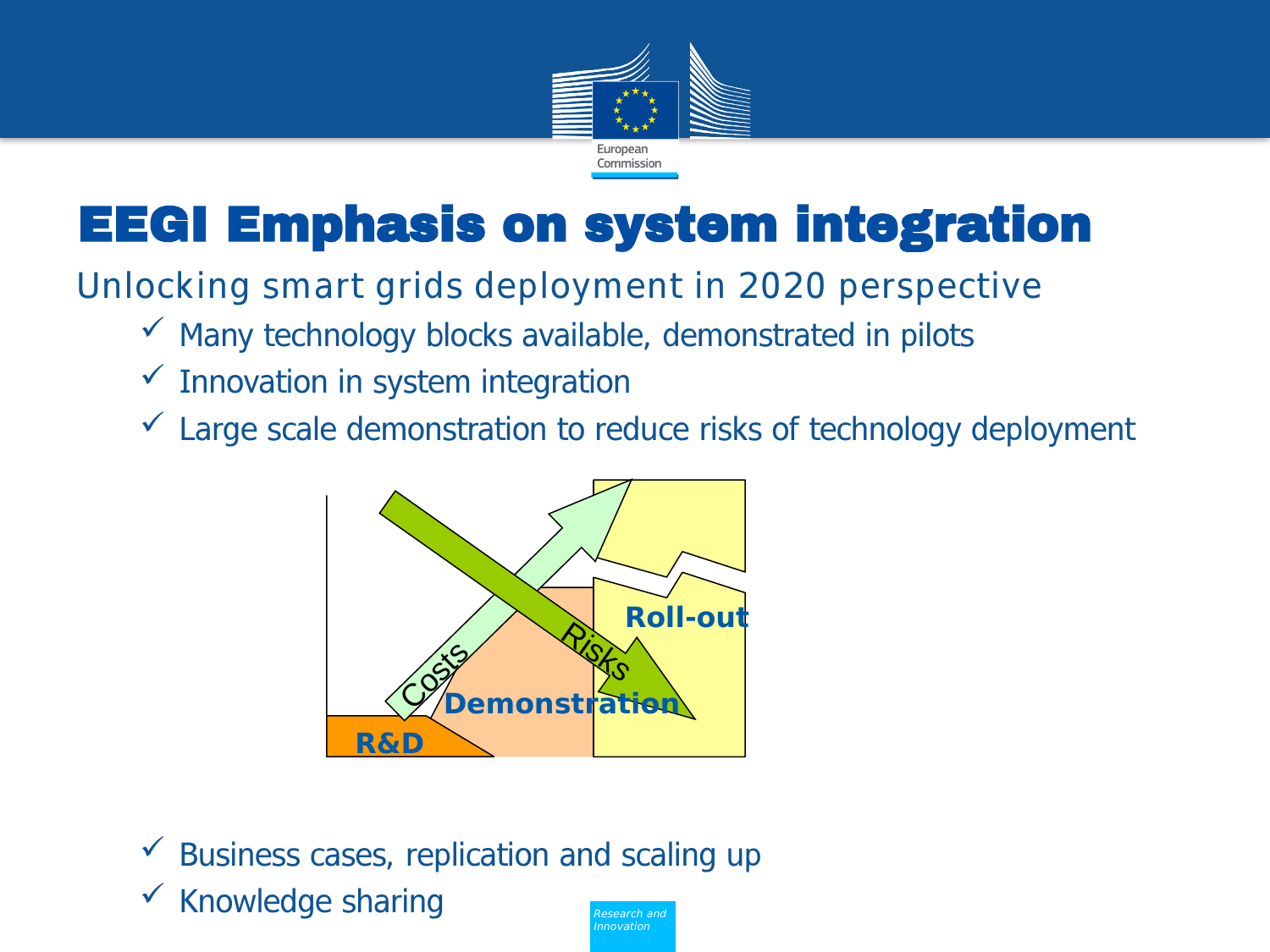

EEGI Emphasis on system integration
Unlocking smart grids deployment in 2020 perspective
Many technology blocks available, demonstrated in pilots
Innovation in system integration
Large scale demonstration to reduce risks of technology deployment

Business cases, replication and scaling up
Knowledge sharing

Costs

                    Risks

Roll-out
Demonstration

R&D